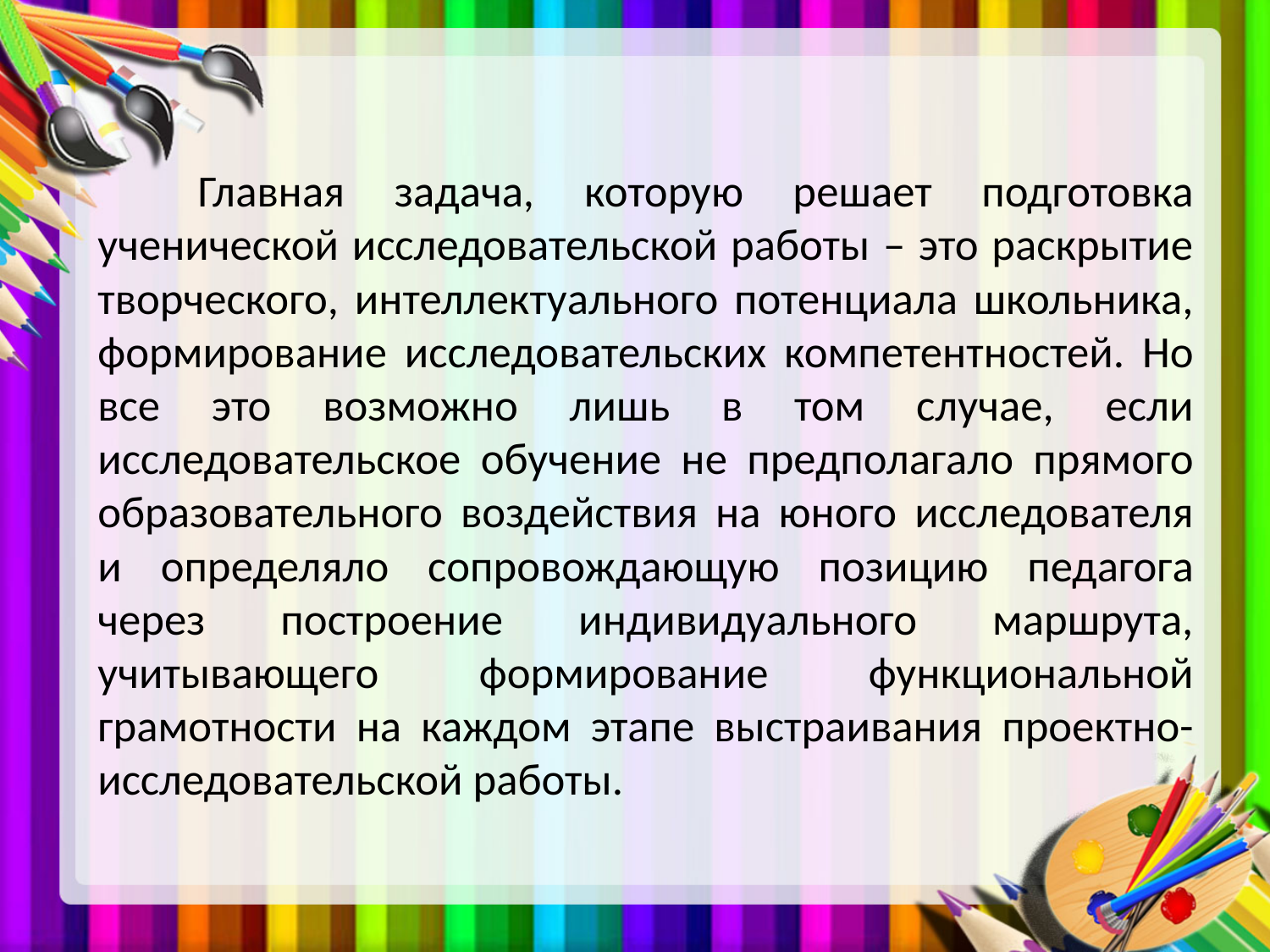

Главная задача, которую решает подготовка ученической исследовательской работы – это раскрытие творческого, интеллектуального потенциала школьника, формирование исследовательских компетентностей. Но все это возможно лишь в том случае, если исследовательское обучение не предполагало прямого образовательного воздействия на юного исследователя и определяло сопровождающую позицию педагога через построение индивидуального маршрута, учитывающего формирование функциональной грамотности на каждом этапе выстраивания проектно-исследовательской работы.